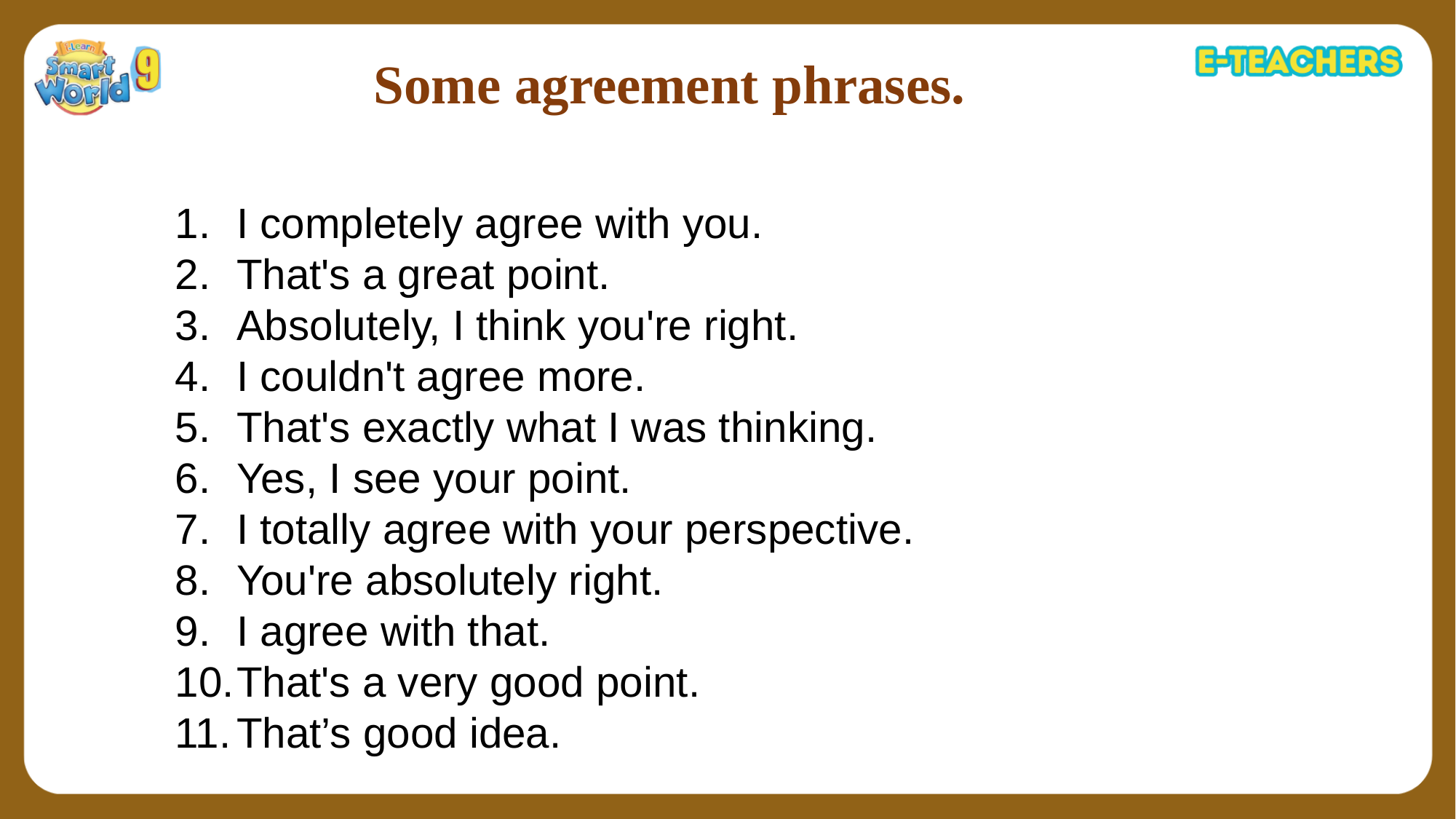

Some agreement phrases.
I completely agree with you.
That's a great point.
Absolutely, I think you're right.
I couldn't agree more.
That's exactly what I was thinking.
Yes, I see your point.
I totally agree with your perspective.
You're absolutely right.
I agree with that.
That's a very good point.
That’s good idea.